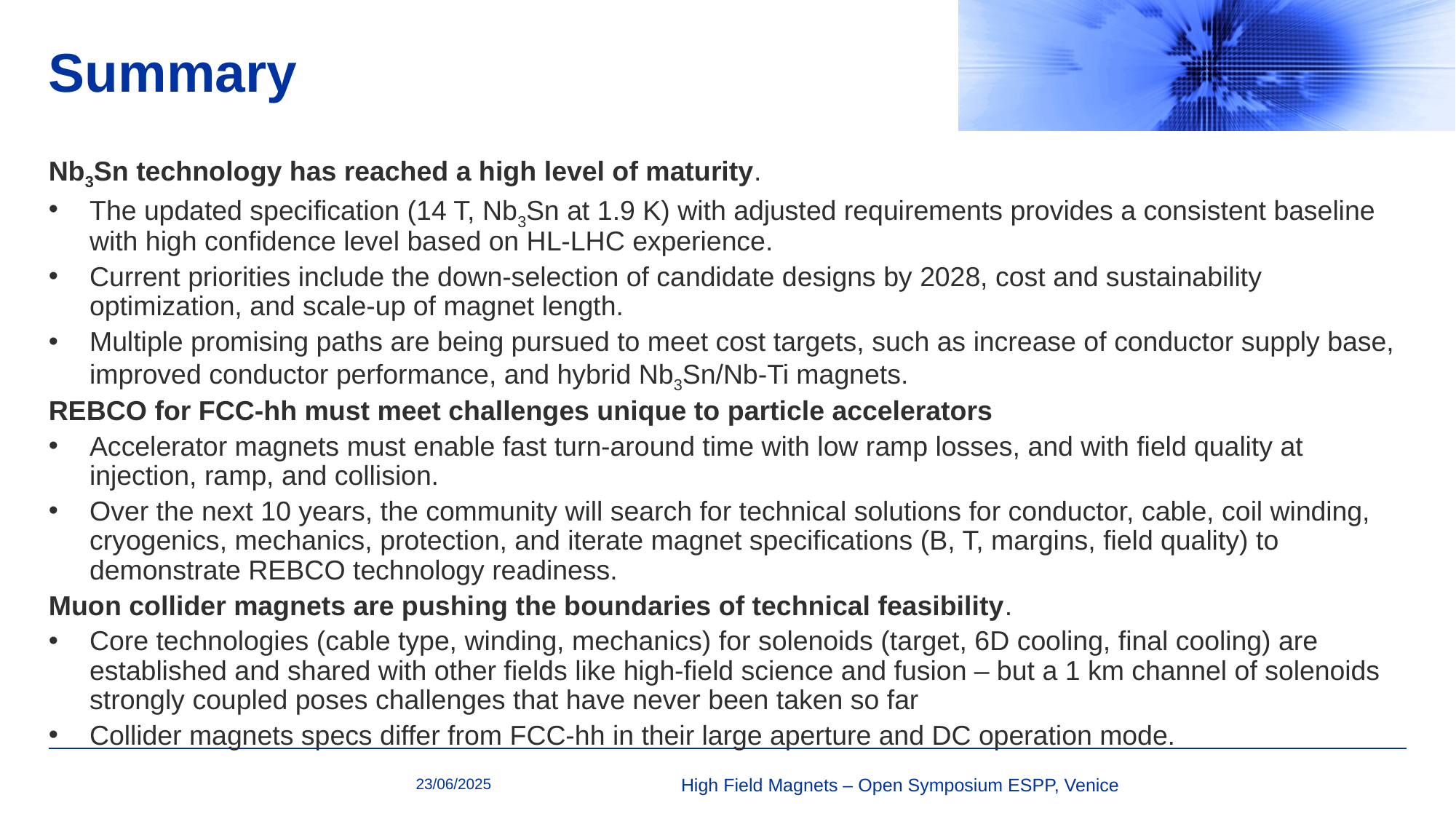

# Summary
Nb3Sn technology has reached a high level of maturity.
The updated specification (14 T, Nb3Sn at 1.9 K) with adjusted requirements provides a consistent baseline with high confidence level based on HL-LHC experience.
Current priorities include the down-selection of candidate designs by 2028, cost and sustainability optimization, and scale-up of magnet length.
Multiple promising paths are being pursued to meet cost targets, such as increase of conductor supply base, improved conductor performance, and hybrid Nb3Sn/Nb-Ti magnets.
REBCO for FCC-hh must meet challenges unique to particle accelerators
Accelerator magnets must enable fast turn-around time with low ramp losses, and with field quality at injection, ramp, and collision.
Over the next 10 years, the community will search for technical solutions for conductor, cable, coil winding, cryogenics, mechanics, protection, and iterate magnet specifications (B, T, margins, field quality) to demonstrate REBCO technology readiness.
Muon collider magnets are pushing the boundaries of technical feasibility.
Core technologies (cable type, winding, mechanics) for solenoids (target, 6D cooling, final cooling) are established and shared with other fields like high-field science and fusion – but a 1 km channel of solenoids strongly coupled poses challenges that have never been taken so far
Collider magnets specs differ from FCC-hh in their large aperture and DC operation mode.
23/06/2025
High Field Magnets – Open Symposium ESPP, Venice